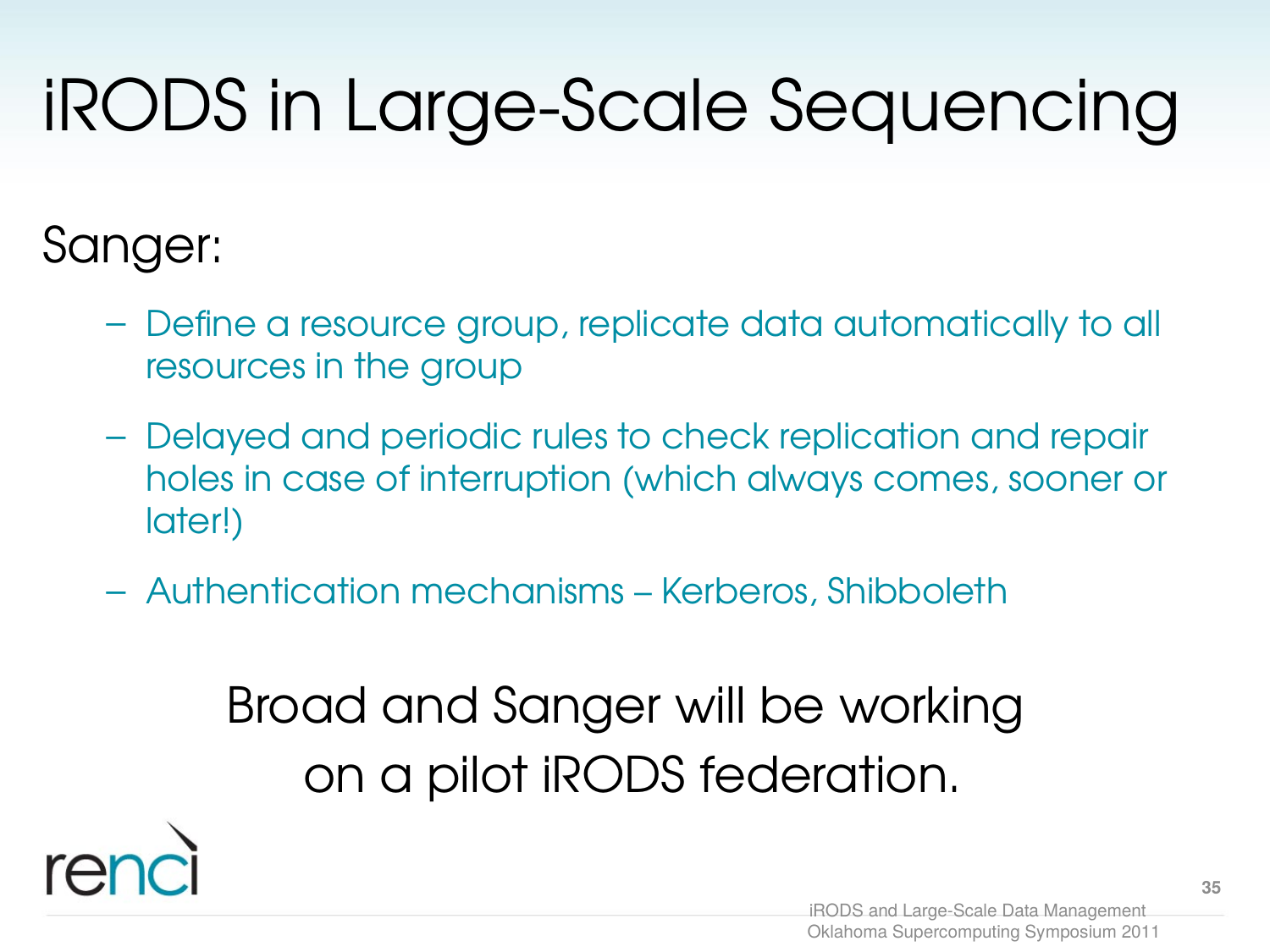

# iRODS in Large-Scale Sequencing
Sanger:
Define a resource group, replicate data automatically to all resources in the group
Delayed and periodic rules to check replication and repair holes in case of interruption (which always comes, sooner or later!)
Authentication mechanisms – Kerberos, Shibboleth
Broad and Sanger will be working
on a pilot iRODS federation.
35